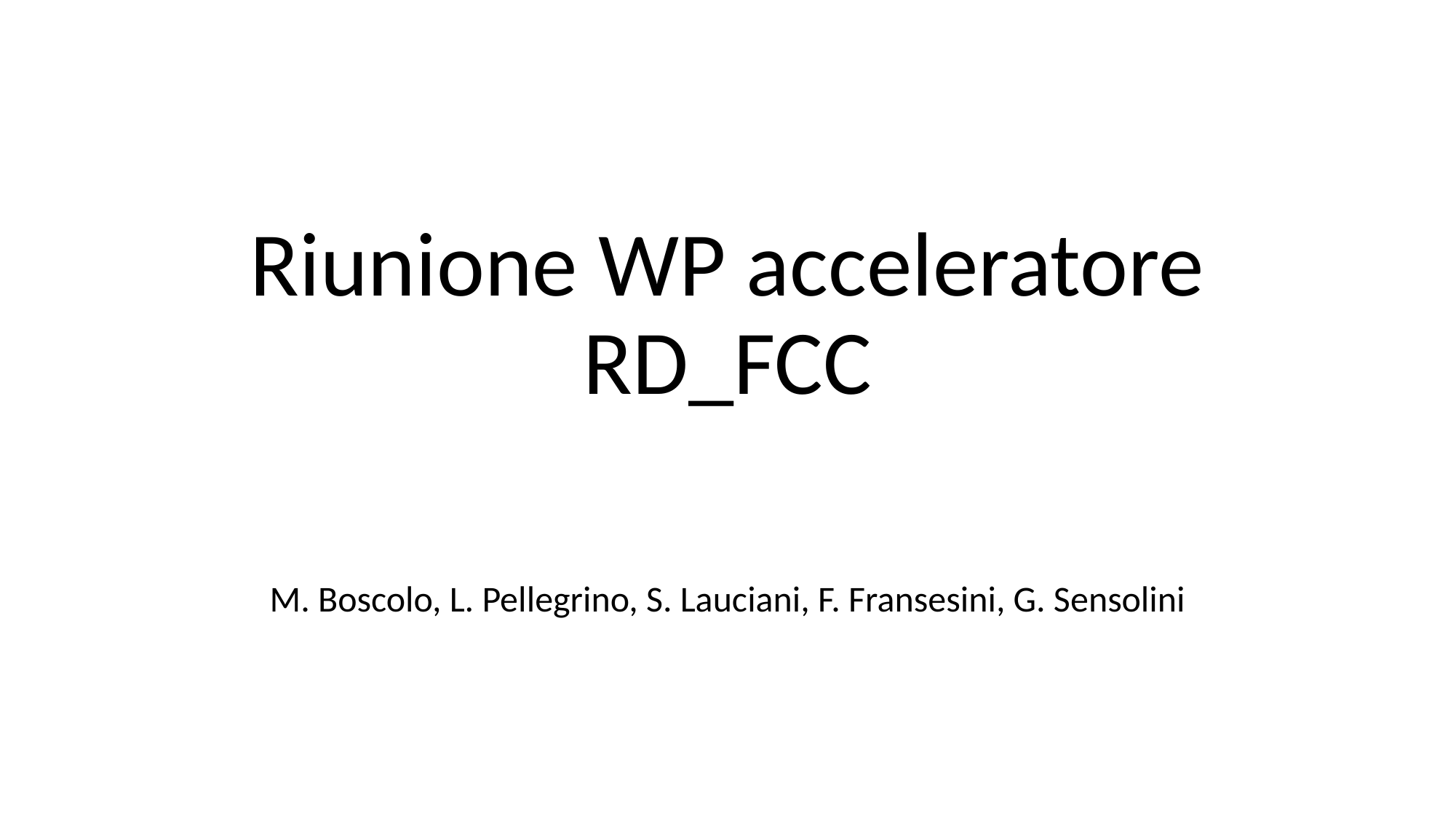

# Riunione WP acceleratore RD_FCC
M. Boscolo, L. Pellegrino, S. Lauciani, F. Fransesini, G. Sensolini